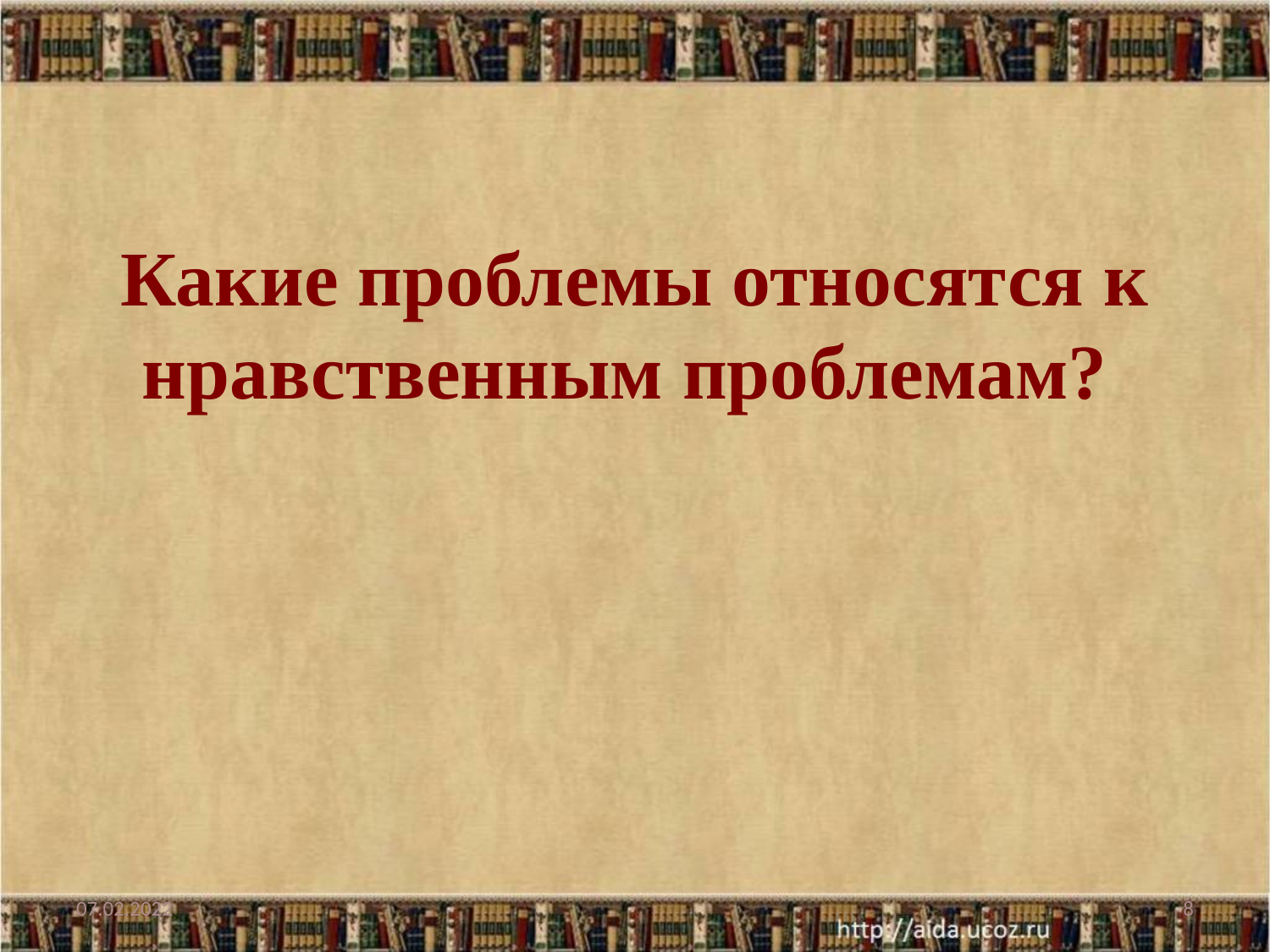

#
Какие проблемы относятся к нравственным проблемам?
07.02.2022
8